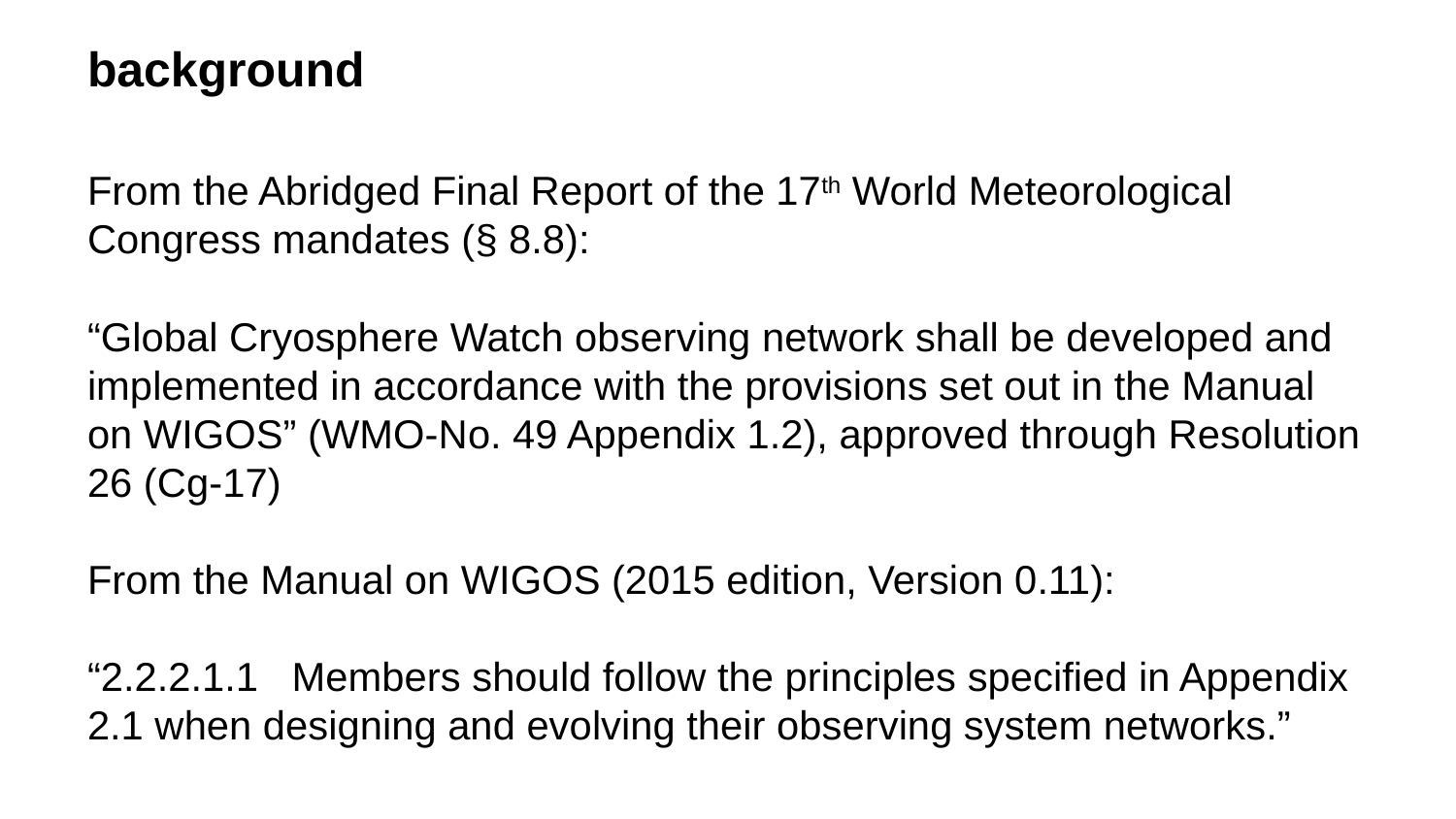

# background
From the Abridged Final Report of the 17th World Meteorological Congress mandates (§ 8.8):

“Global Cryosphere Watch observing network shall be developed and implemented in accordance with the provisions set out in the Manual on WIGOS” (WMO-No. 49 Appendix 1.2), approved through Resolution 26 (Cg-17)

From the Manual on WIGOS (2015 edition, Version 0.11):

“2.2.2.1.1   Members should follow the principles specified in Appendix 2.1 when designing and evolving their observing system networks.”